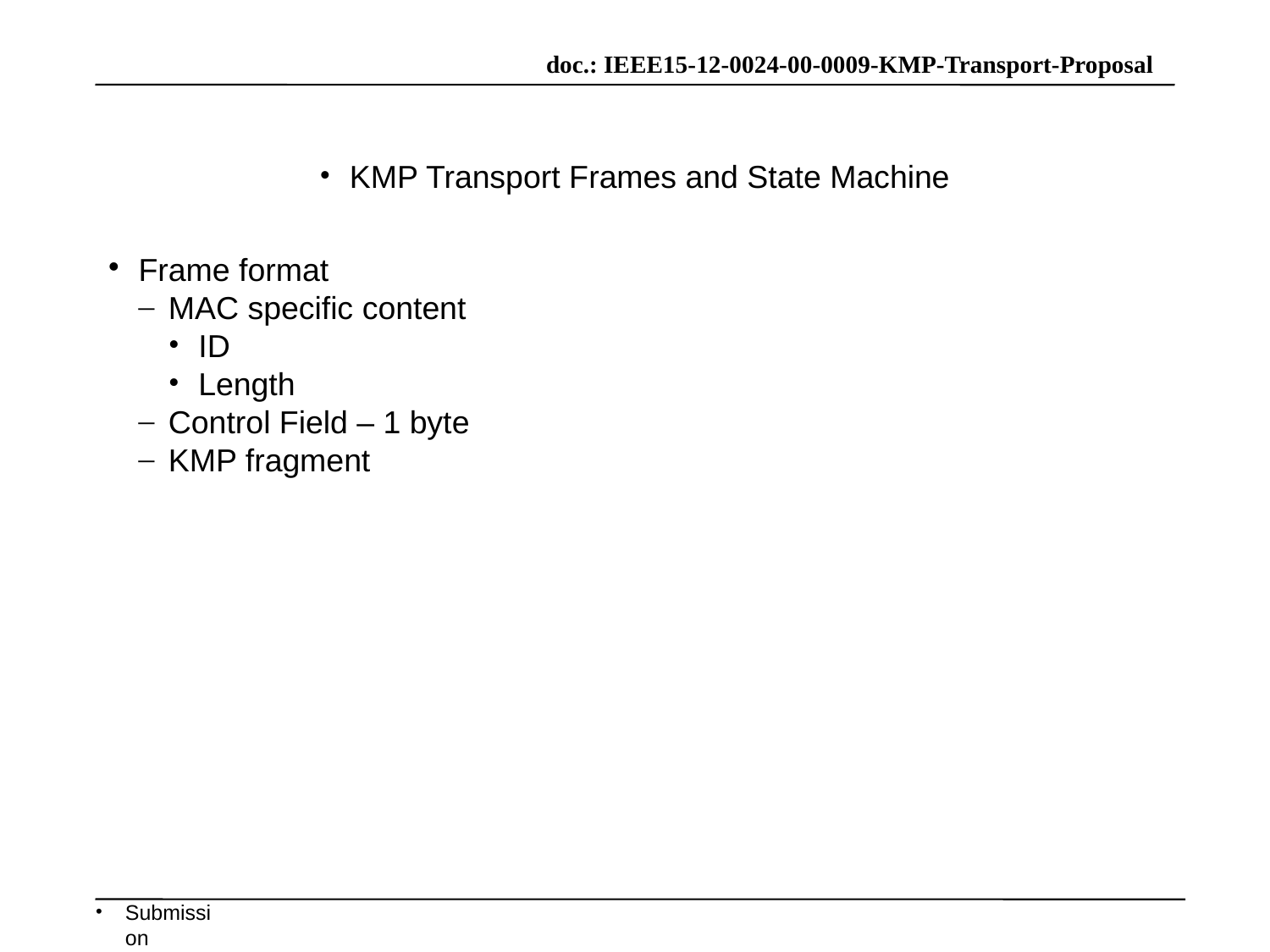

KMP Transport Frames and State Machine
Frame format
MAC specific content
ID
Length
Control Field – 1 byte
KMP fragment